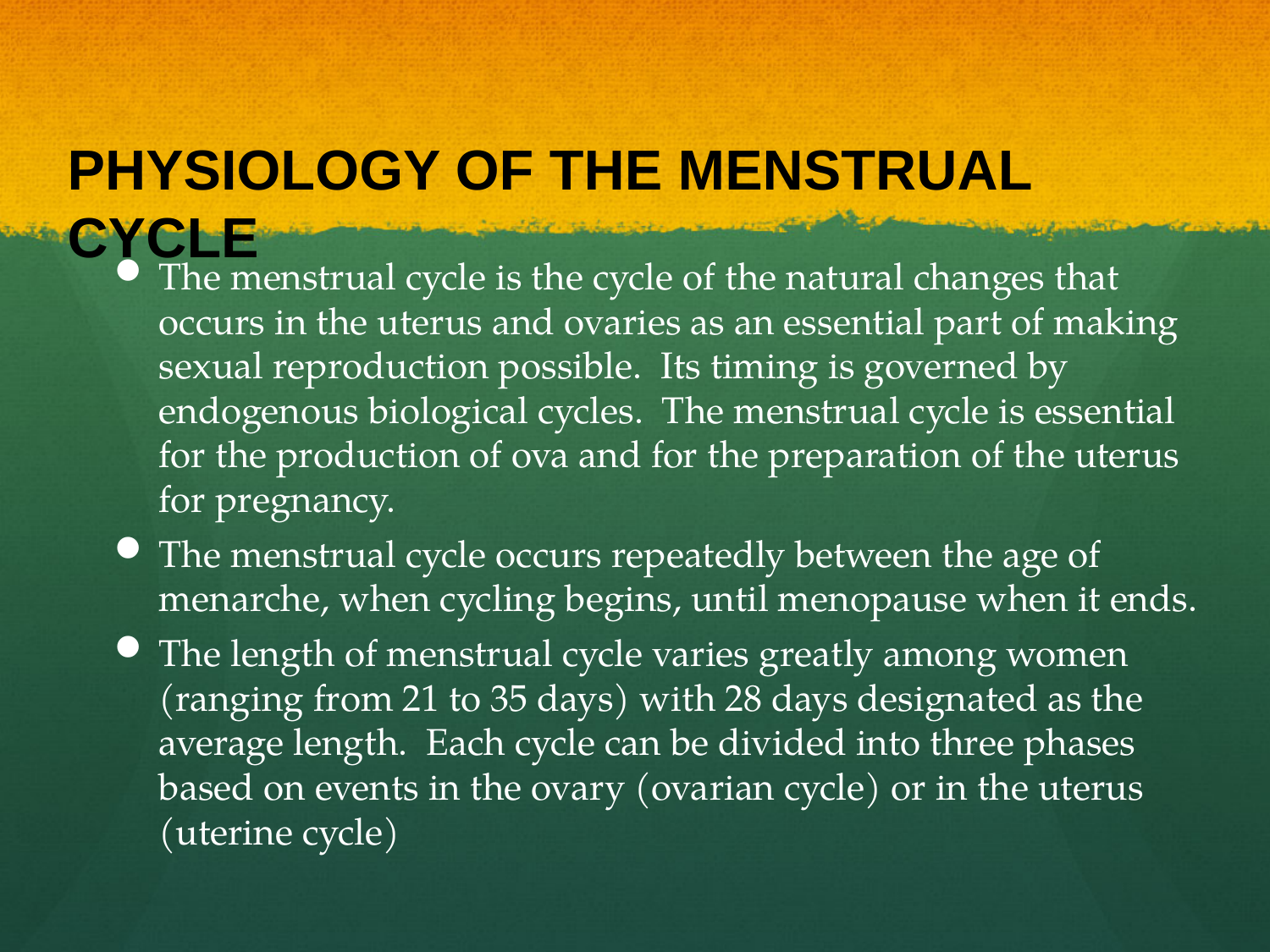

PHYSIOLOGY OF THE MENSTRUAL CYCLE
The menstrual cycle is the cycle of the natural changes that occurs in the uterus and ovaries as an essential part of making sexual reproduction possible.  Its timing is governed by endogenous biological cycles.  The menstrual cycle is essential for the production of ova and for the preparation of the uterus for pregnancy.
The menstrual cycle occurs repeatedly between the age of menarche, when cycling begins, until menopause when it ends.
The length of menstrual cycle varies greatly among women (ranging from 21 to 35 days) with 28 days designated as the average length.  Each cycle can be divided into three phases based on events in the ovary (ovarian cycle) or in the uterus (uterine cycle)